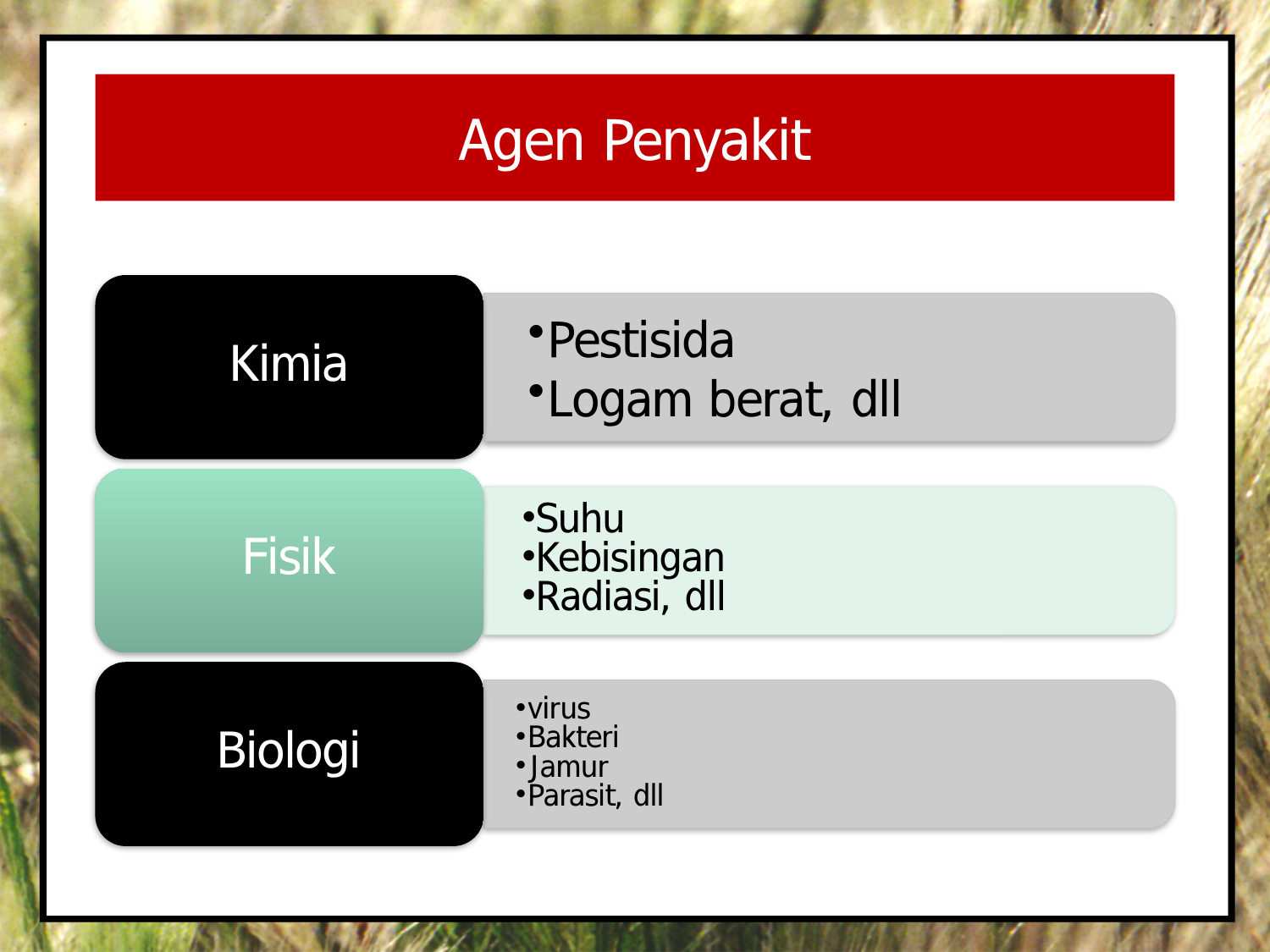

# Agen Penyakit
Kimia
Pestisida
Logam berat, dll
Fisik
Radiasi, dll
Biologi
virus
Bakteri
Jamur
Parasit, dll
Suhu
Kebisingan